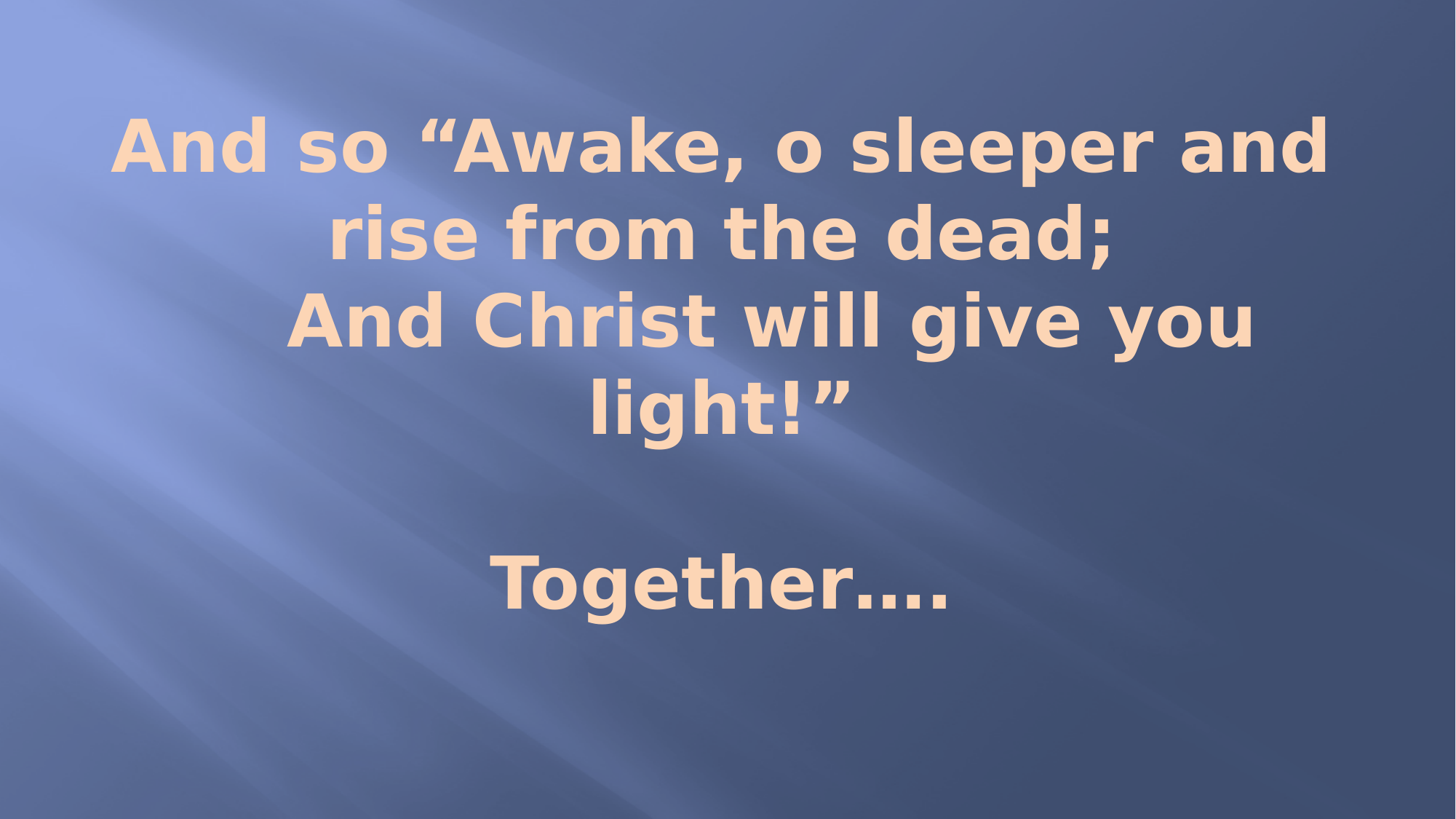

# And so “Awake, o sleeper and rise from the dead; And Christ will give you light!” Together….